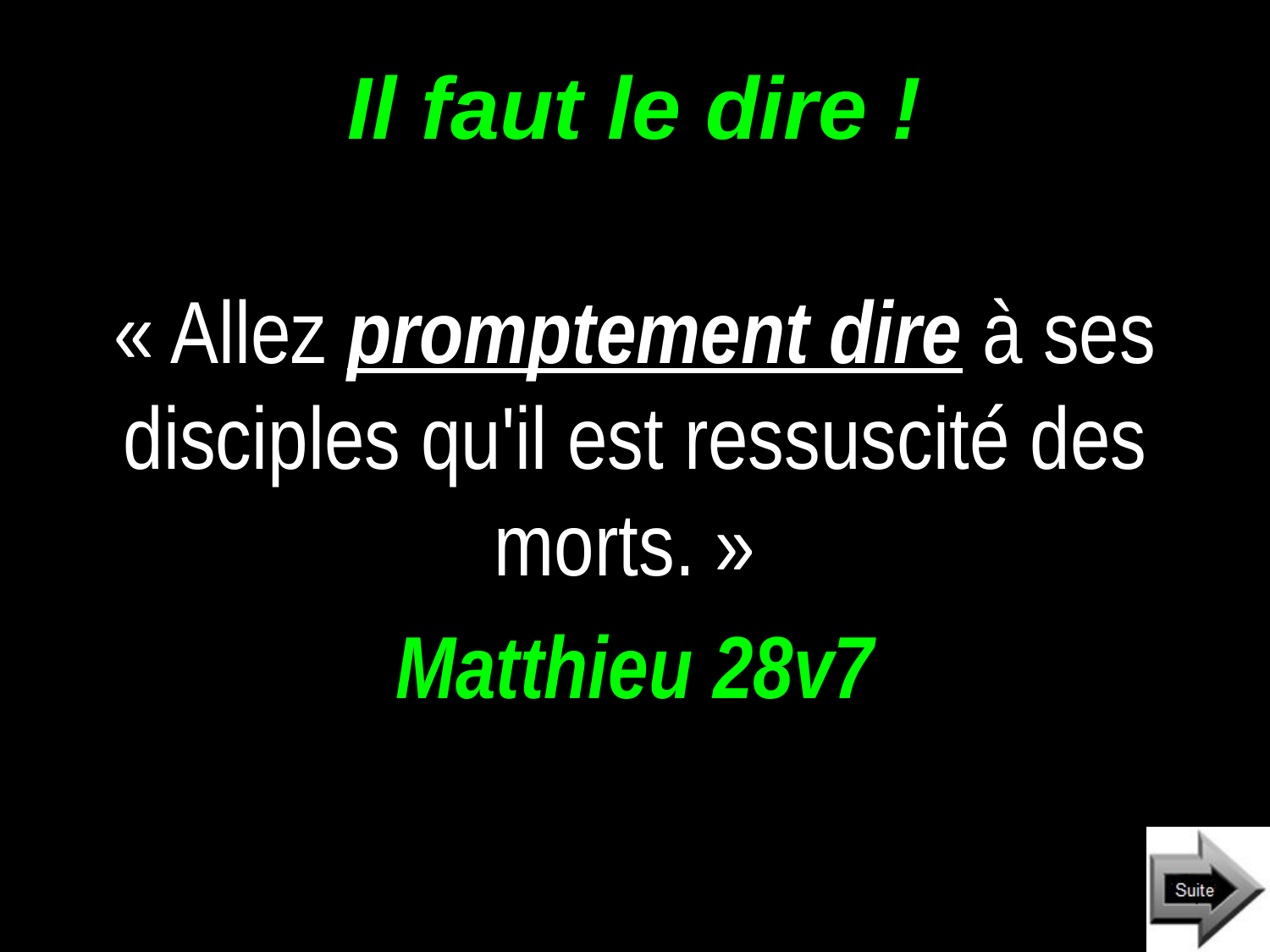

# Il faut le dire !
« Allez promptement dire à ses disciples qu'il est ressuscité des morts. »
Matthieu 28v7